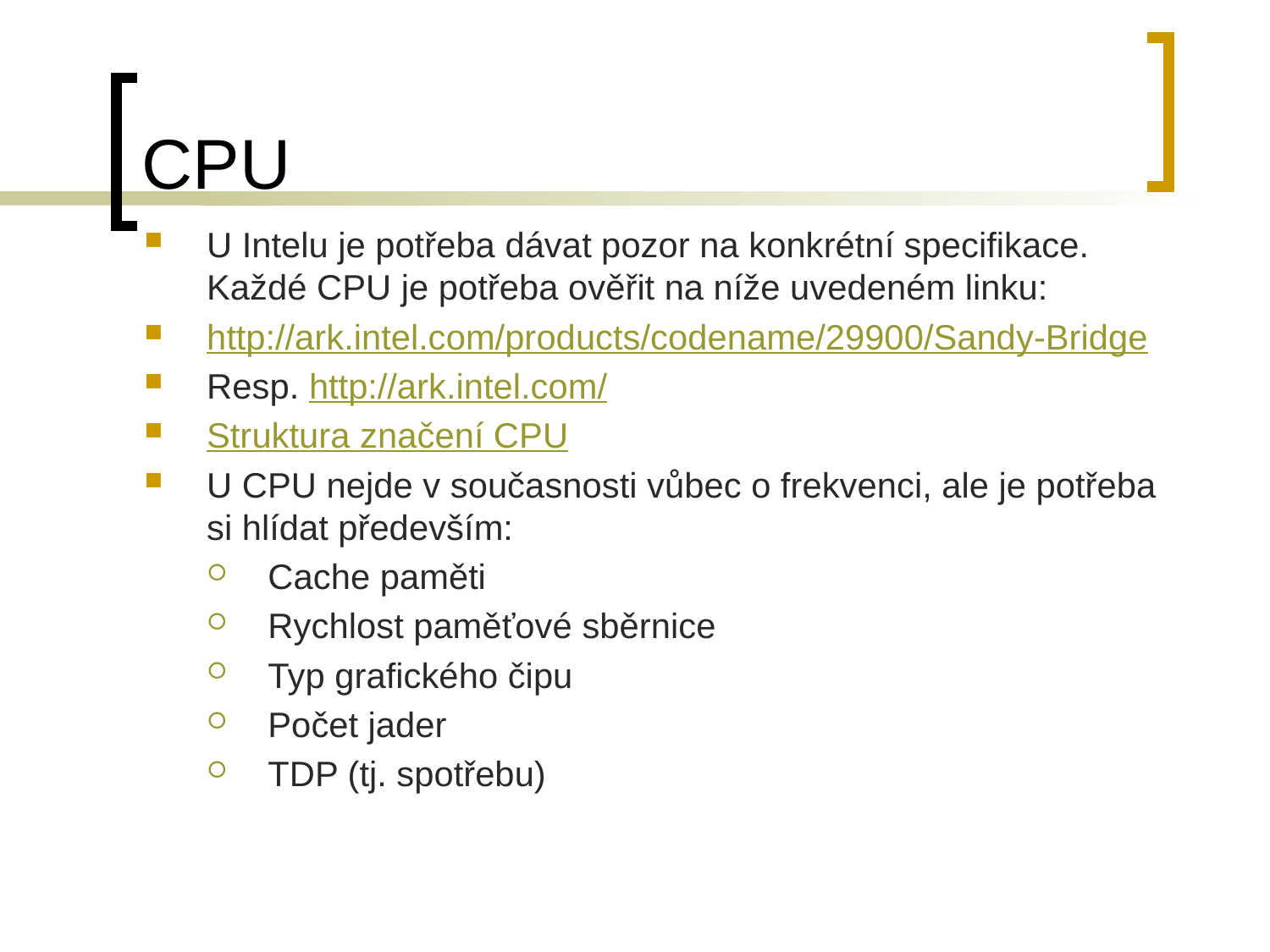

# CPU
U Intelu je potřeba dávat pozor na konkrétní specifikace. Každé CPU je potřeba ověřit na níže uvedeném linku:
http://ark.intel.com/products/codename/29900/Sandy-Bridge
Resp. http://ark.intel.com/
Struktura značení CPU
U CPU nejde v současnosti vůbec o frekvenci, ale je potřeba si hlídat především:
Cache paměti
Rychlost paměťové sběrnice
Typ grafického čipu
Počet jader
TDP (tj. spotřebu)